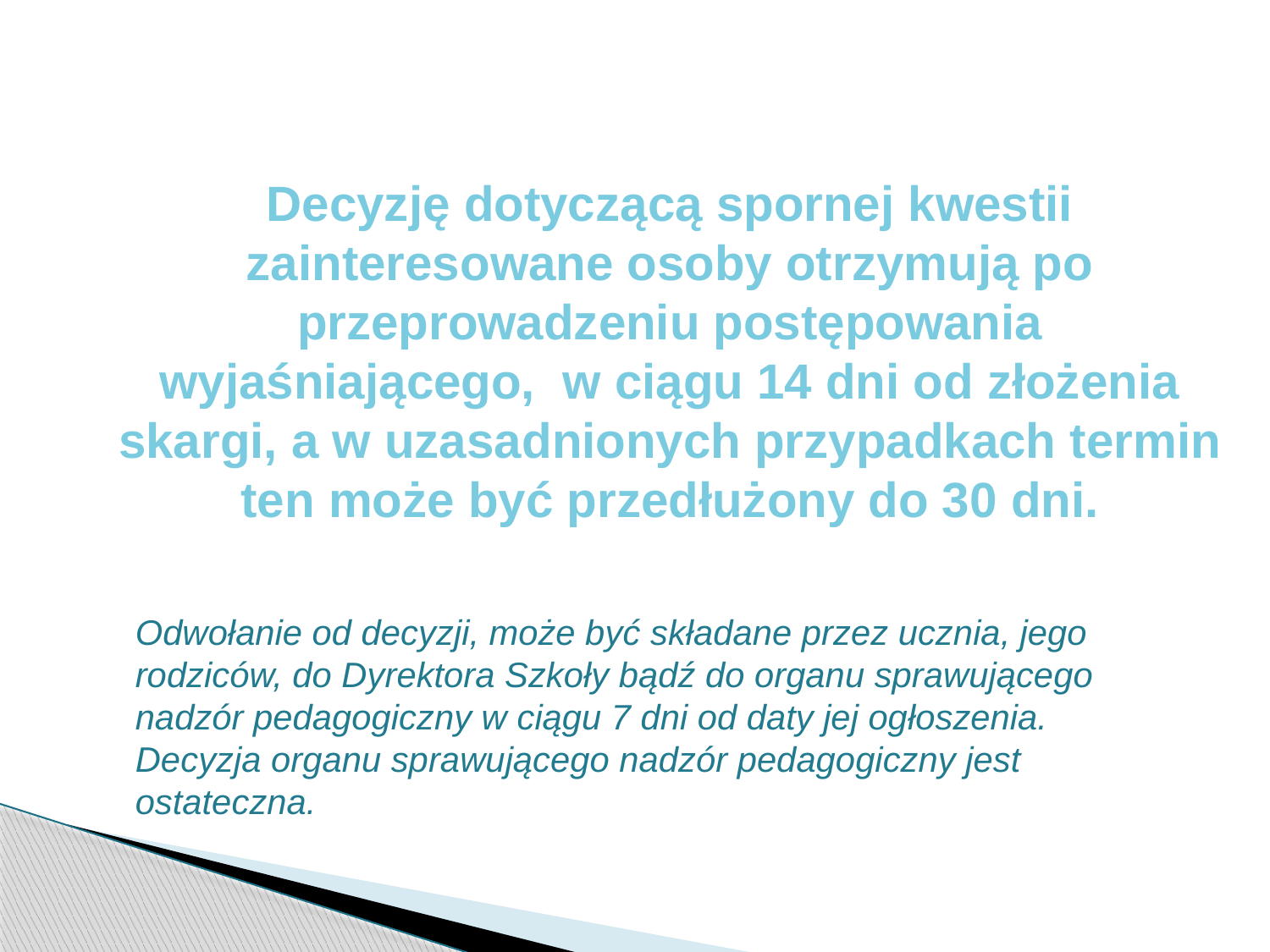

Decyzję dotyczącą spornej kwestii zainteresowane osoby otrzymują po przeprowadzeniu postępowania wyjaśniającego,  w ciągu 14 dni od złożenia skargi, a w uzasadnionych przypadkach termin ten może być przedłużony do 30 dni.
Odwołanie od decyzji, może być składane przez ucznia, jego rodziców, do Dyrektora Szkoły bądź do organu sprawującego nadzór pedagogiczny w ciągu 7 dni od daty jej ogłoszenia. Decyzja organu sprawującego nadzór pedagogiczny jest ostateczna.